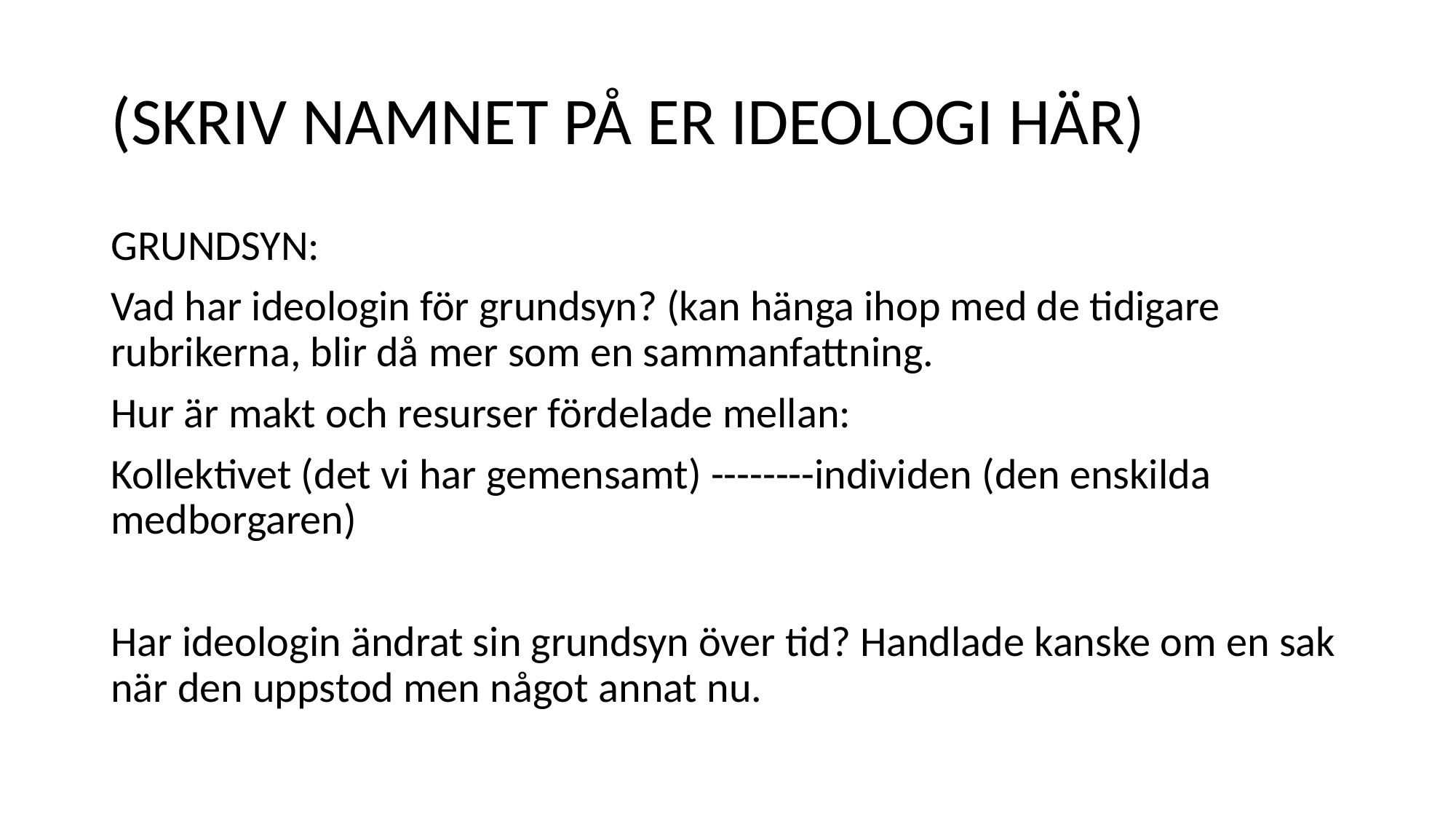

# (SKRIV NAMNET PÅ ER IDEOLOGI HÄR)
GRUNDSYN:
Vad har ideologin för grundsyn? (kan hänga ihop med de tidigare rubrikerna, blir då mer som en sammanfattning.
Hur är makt och resurser fördelade mellan:
Kollektivet (det vi har gemensamt) --------individen (den enskilda medborgaren)

Har ideologin ändrat sin grundsyn över tid? Handlade kanske om en sak när den uppstod men något annat nu.